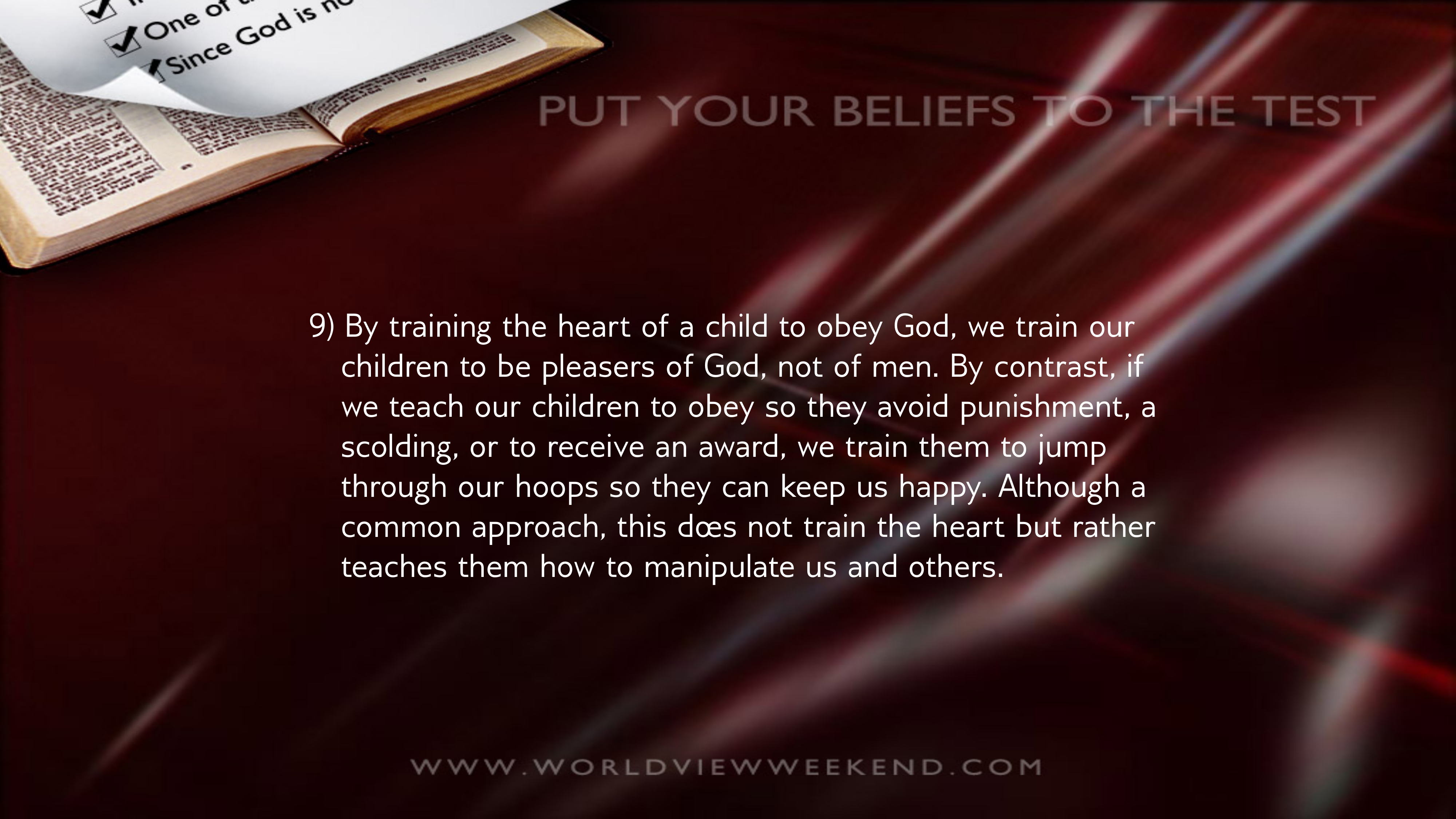

9) By training the heart of a child to obey God, we train our children to be pleasers of God, not of men. By contrast, if we teach our children to obey so they avoid punishment, a scolding, or to receive an award, we train them to jump through our hoops so they can keep us happy. Although a common approach, this does not train the heart but rather teaches them how to manipulate us and others.